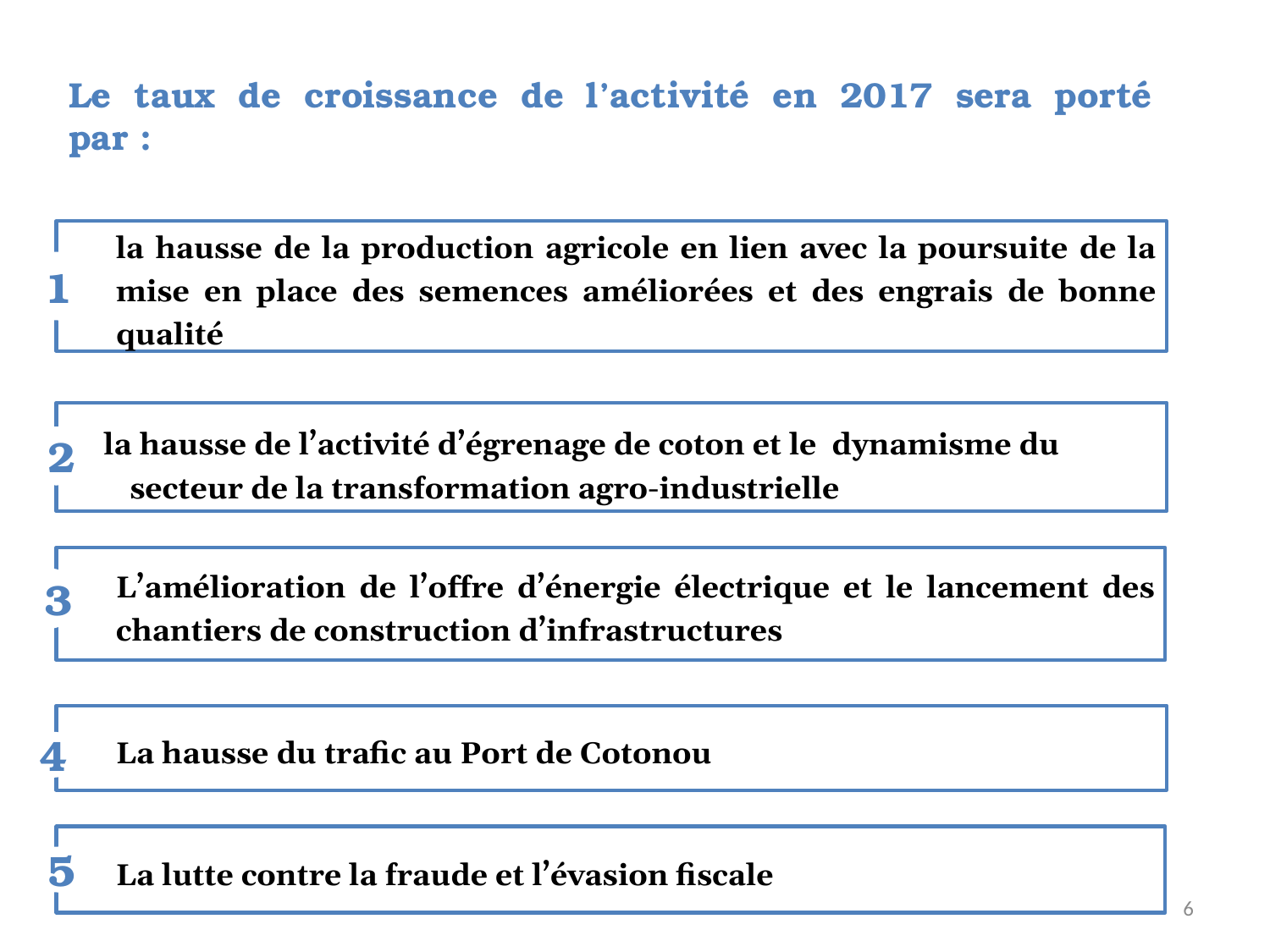

Le taux de croissance de l’activité en 2017 sera porté par :
la hausse de la production agricole en lien avec la poursuite de la mise en place des semences améliorées et des engrais de bonne qualité
1
   la hausse de l’activité d’égrenage de coton et le  dynamisme du secteur de la transformation agro-industrielle
2
L’amélioration de l’offre d’énergie électrique et le lancement des chantiers de construction d’infrastructures
3
La hausse du trafic au Port de Cotonou
4
La lutte contre la fraude et l’évasion fiscale
5
6